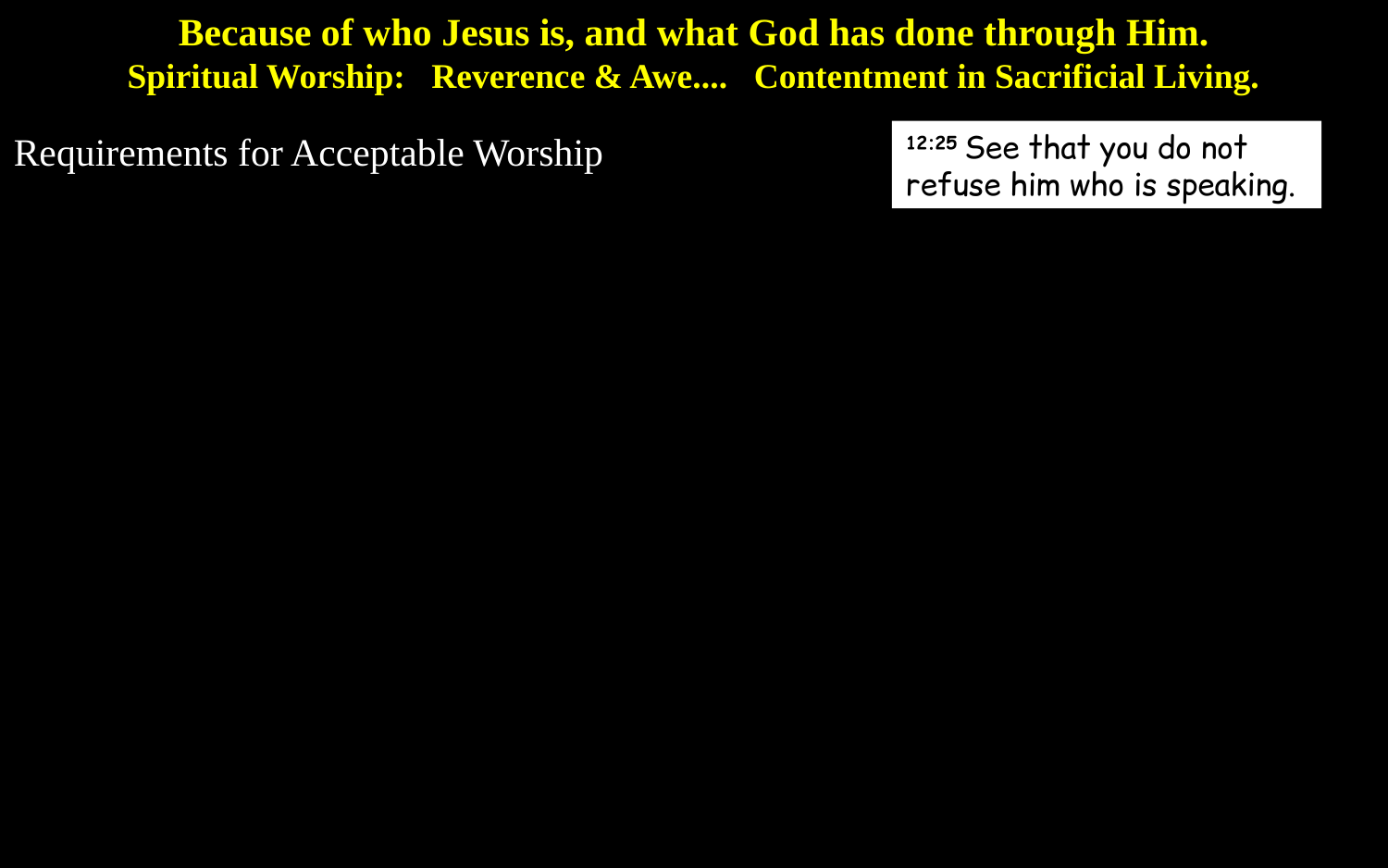

Because of who Jesus is, and what God has done through Him.
Spiritual Worship:   Reverence & Awe....   Contentment in Sacrificial Living.
Requirements for Acceptable Worship
12:25 See that you do not refuse him who is speaking.